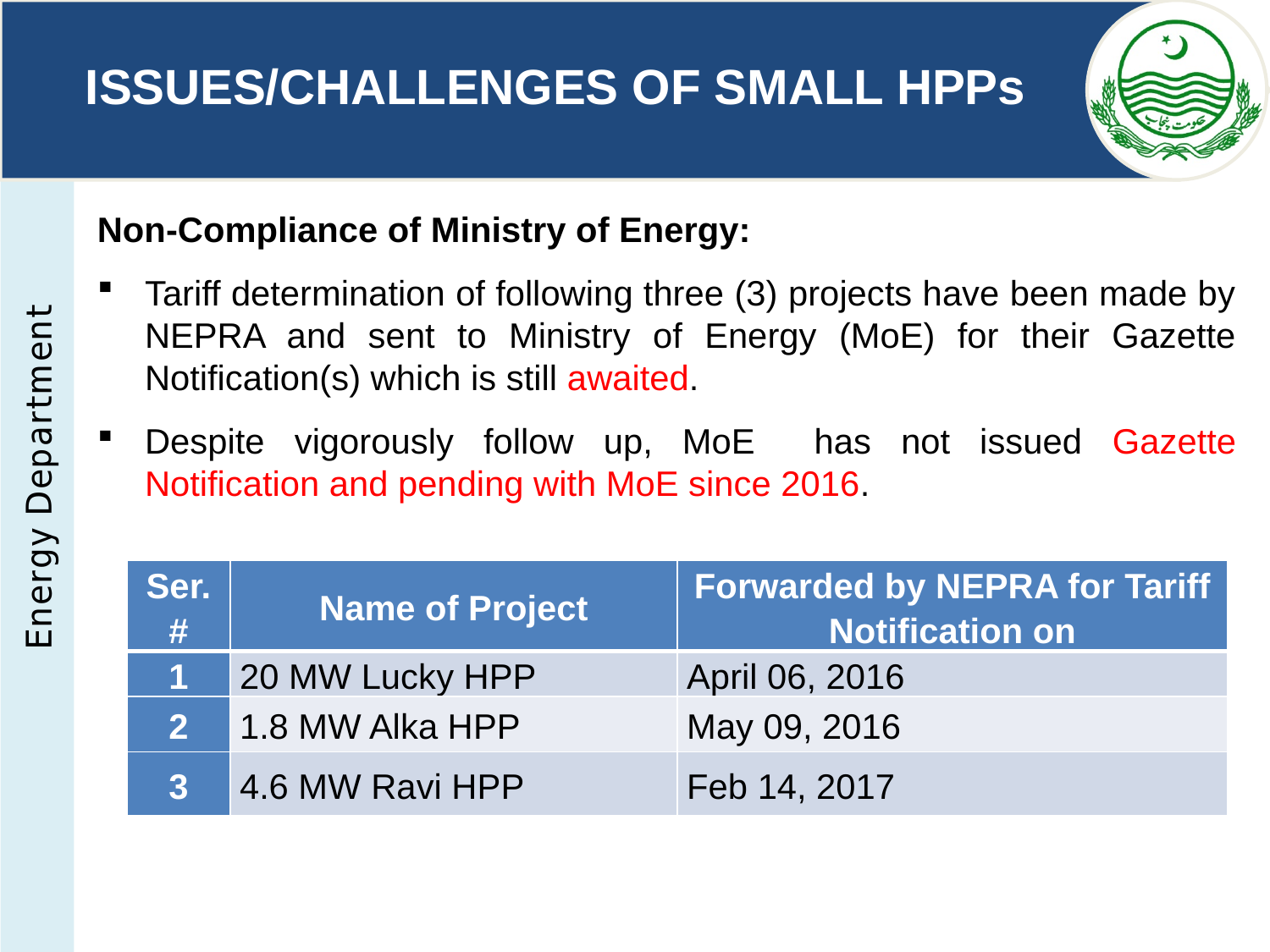

# ISSUES/CHALLENGES OF SMALL HPPs
Non-Compliance of Ministry of Energy:
Tariff determination of following three (3) projects have been made by NEPRA and sent to Ministry of Energy (MoE) for their Gazette Notification(s) which is still awaited.
Despite vigorously follow up, MoE  has not issued Gazette Notification and pending with MoE since 2016.
| Ser. # | Name of Project | Forwarded by NEPRA for Tariff Notification on |
| --- | --- | --- |
| 1 | 20 MW Lucky HPP | April 06, 2016 |
| 2 | 1.8 MW Alka HPP | May 09, 2016 |
| 3 | 4.6 MW Ravi HPP | Feb 14, 2017 |